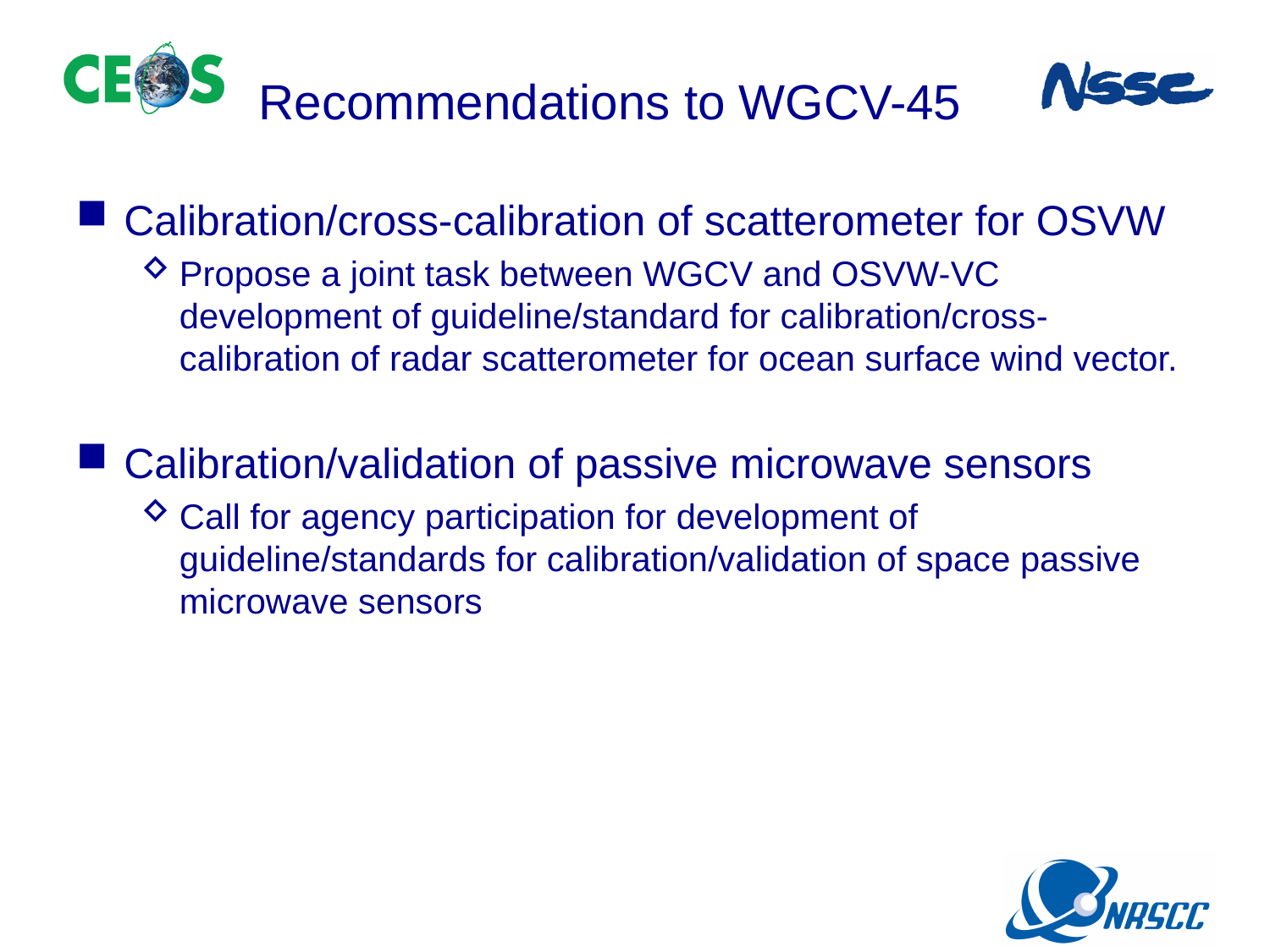

# Recommendations to WGCV-45
Calibration/cross-calibration of scatterometer for OSVW
Propose a joint task between WGCV and OSVW-VC development of guideline/standard for calibration/cross-calibration of radar scatterometer for ocean surface wind vector.

Calibration/validation of passive microwave sensors
Call for agency participation for development of guideline/standards for calibration/validation of space passive microwave sensors